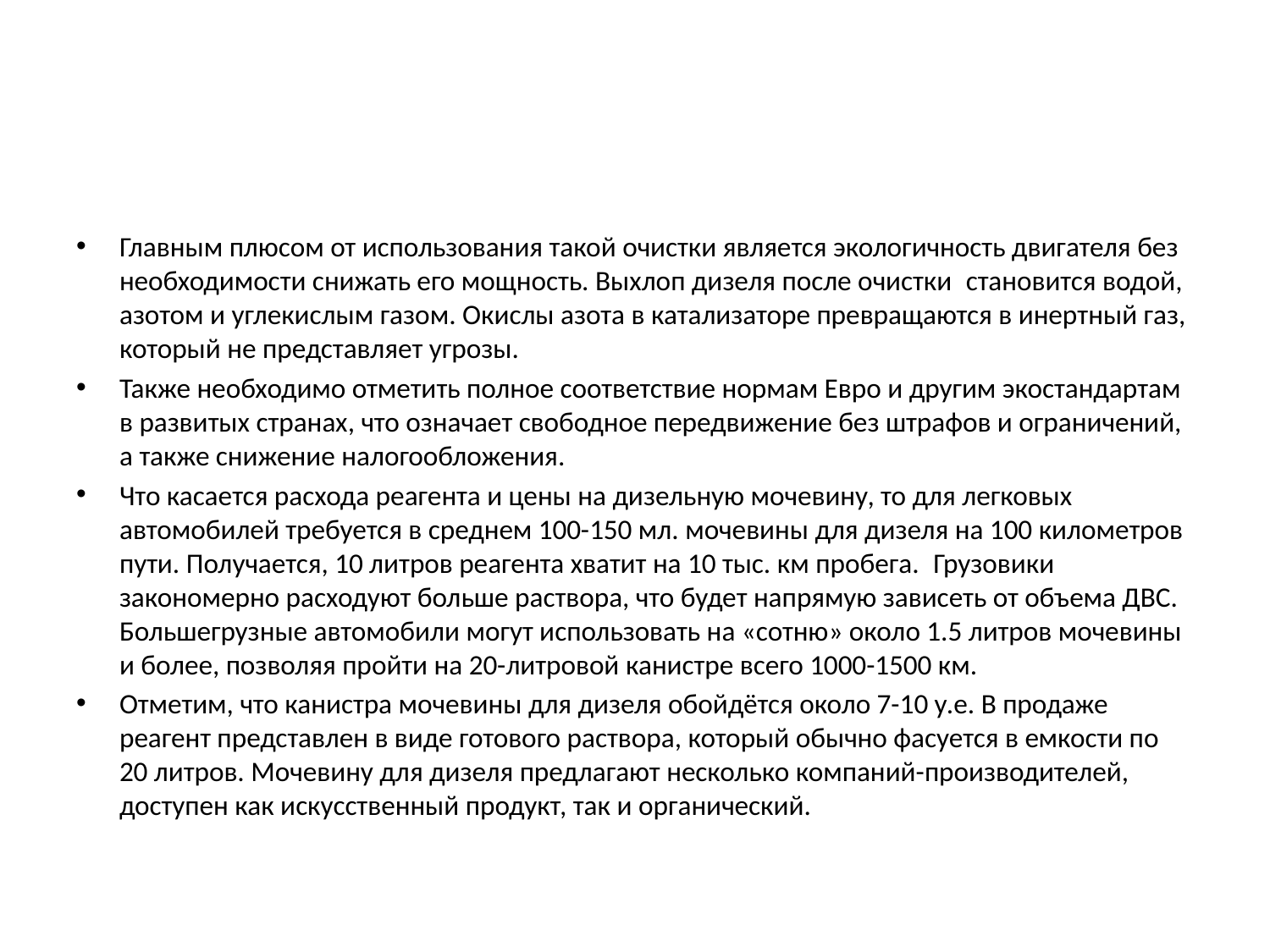

#
Главным плюсом от использования такой очистки является экологичность двигателя без необходимости снижать его мощность. Выхлоп дизеля после очистки  становится водой, азотом и углекислым газом. Окислы азота в катализаторе превращаются в инертный газ, который не представляет угрозы.
Также необходимо отметить полное соответствие нормам Евро и другим экостандартам в развитых странах, что означает свободное передвижение без штрафов и ограничений, а также снижение налогообложения.
Что касается расхода реагента и цены на дизельную мочевину, то для легковых автомобилей требуется в среднем 100-150 мл. мочевины для дизеля на 100 километров пути. Получается, 10 литров реагента хватит на 10 тыс. км пробега.  Грузовики закономерно расходуют больше раствора, что будет напрямую зависеть от объема ДВС. Большегрузные автомобили могут использовать на «сотню» около 1.5 литров мочевины и более, позволяя пройти на 20-литровой канистре всего 1000-1500 км.
Отметим, что канистра мочевины для дизеля обойдётся около 7-10 у.е. В продаже реагент представлен в виде готового раствора, который обычно фасуется в емкости по 20 литров. Мочевину для дизеля предлагают несколько компаний-производителей, доступен как искусственный продукт, так и органический.